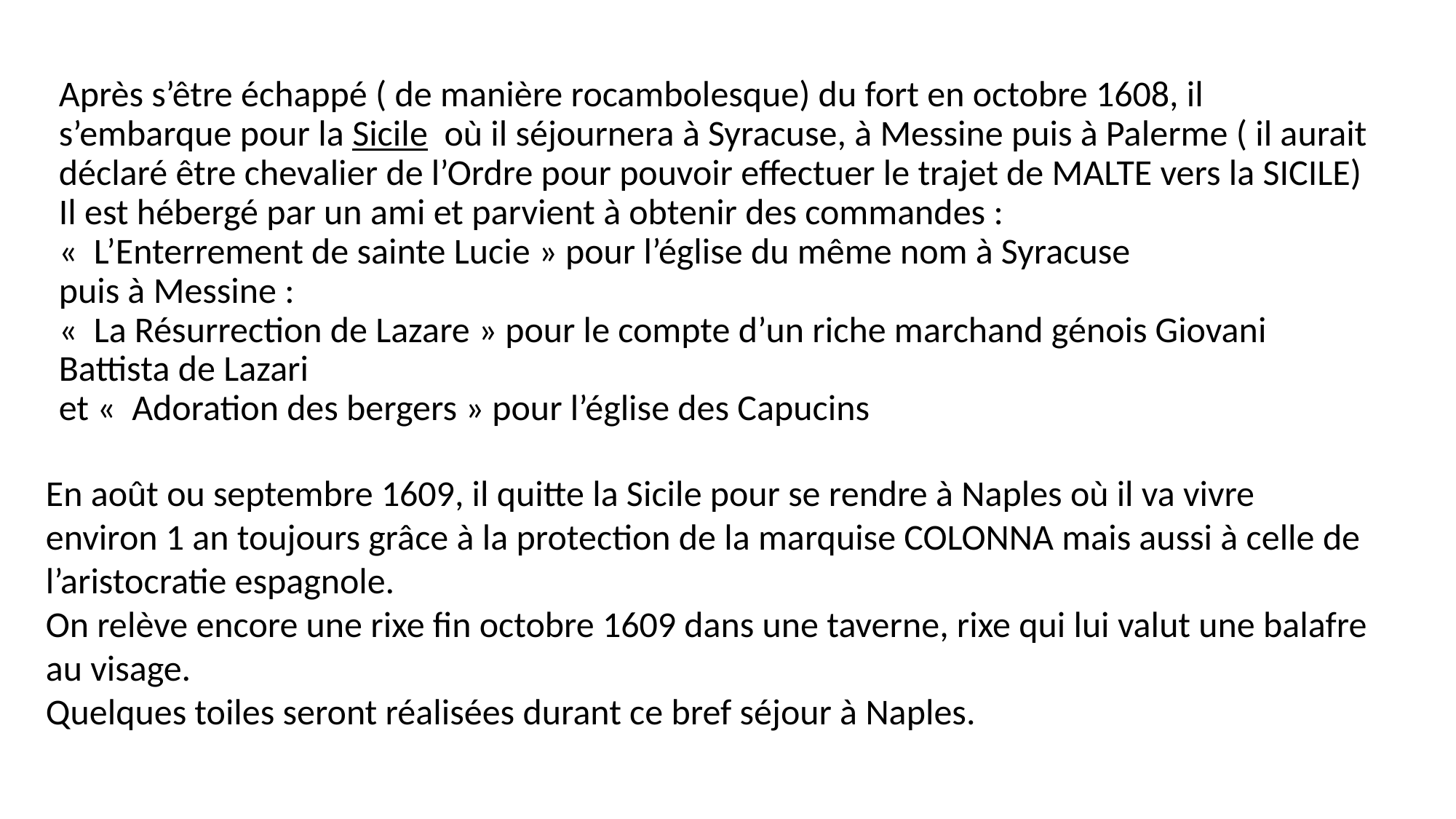

# Après s’être échappé ( de manière rocambolesque) du fort en octobre 1608, il s’embarque pour la Sicile  où il séjournera à Syracuse, à Messine puis à Palerme ( il aurait déclaré être chevalier de l’Ordre pour pouvoir effectuer le trajet de MALTE vers la SICILE) Il est hébergé par un ami et parvient à obtenir des commandes : «  L’Enterrement de sainte Lucie » pour l’église du même nom à Syracuse puis à Messine : «  La Résurrection de Lazare » pour le compte d’un riche marchand génois Giovani Battista de Lazari et «  Adoration des bergers » pour l’église des Capucins
En août ou septembre 1609, il quitte la Sicile pour se rendre à Naples où il va vivre environ 1 an toujours grâce à la protection de la marquise COLONNA mais aussi à celle de l’aristocratie espagnole.
On relève encore une rixe fin octobre 1609 dans une taverne, rixe qui lui valut une balafre au visage.
Quelques toiles seront réalisées durant ce bref séjour à Naples.